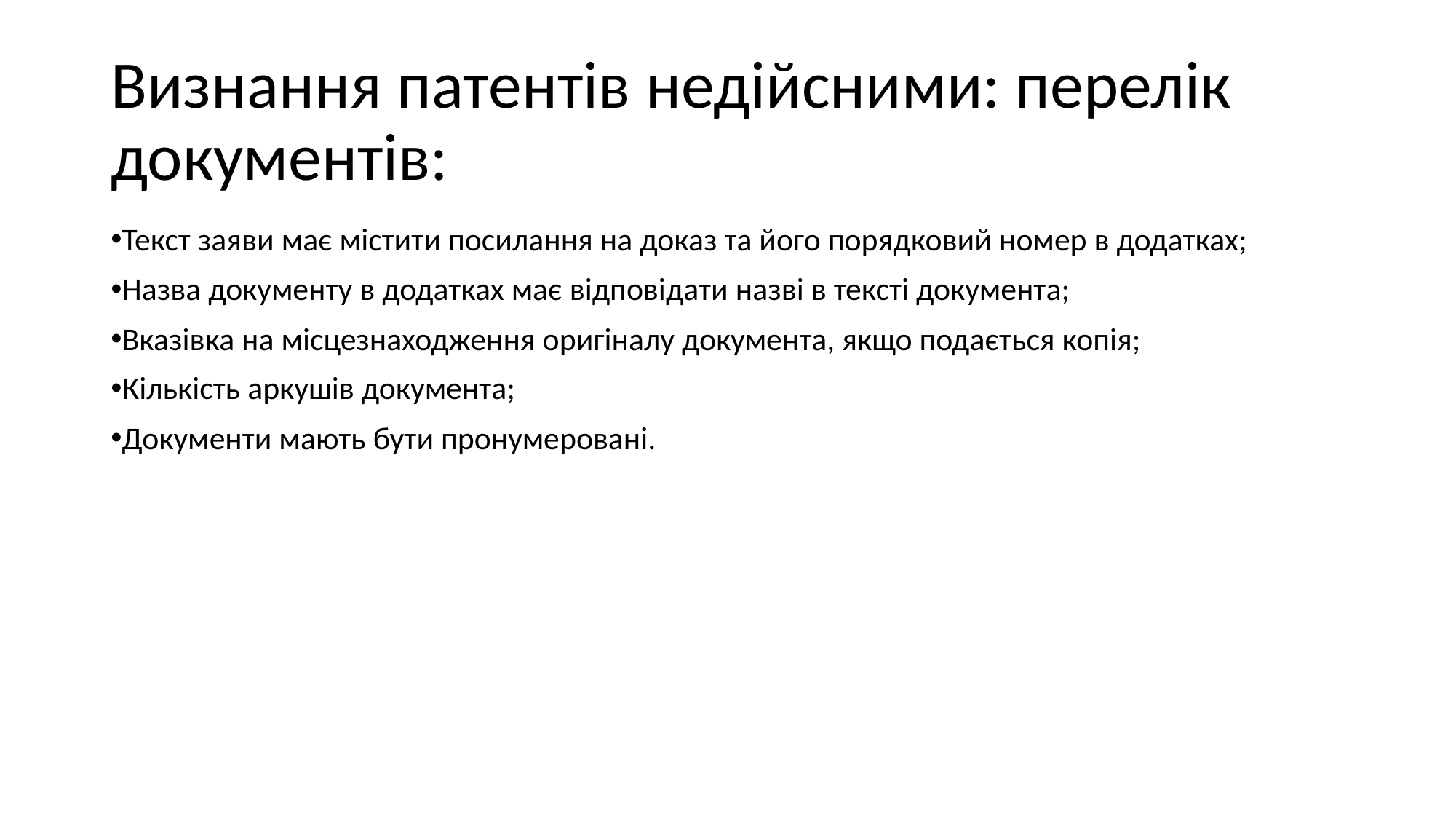

# Визнання патентів недійсними: перелік документів:
Текст заяви має містити посилання на доказ та його порядковий номер в додатках;
Назва документу в додатках має відповідати назві в тексті документа;
Вказівка на місцезнаходження оригіналу документа, якщо подається копія;
Кількість аркушів документа;
Документи мають бути пронумеровані.